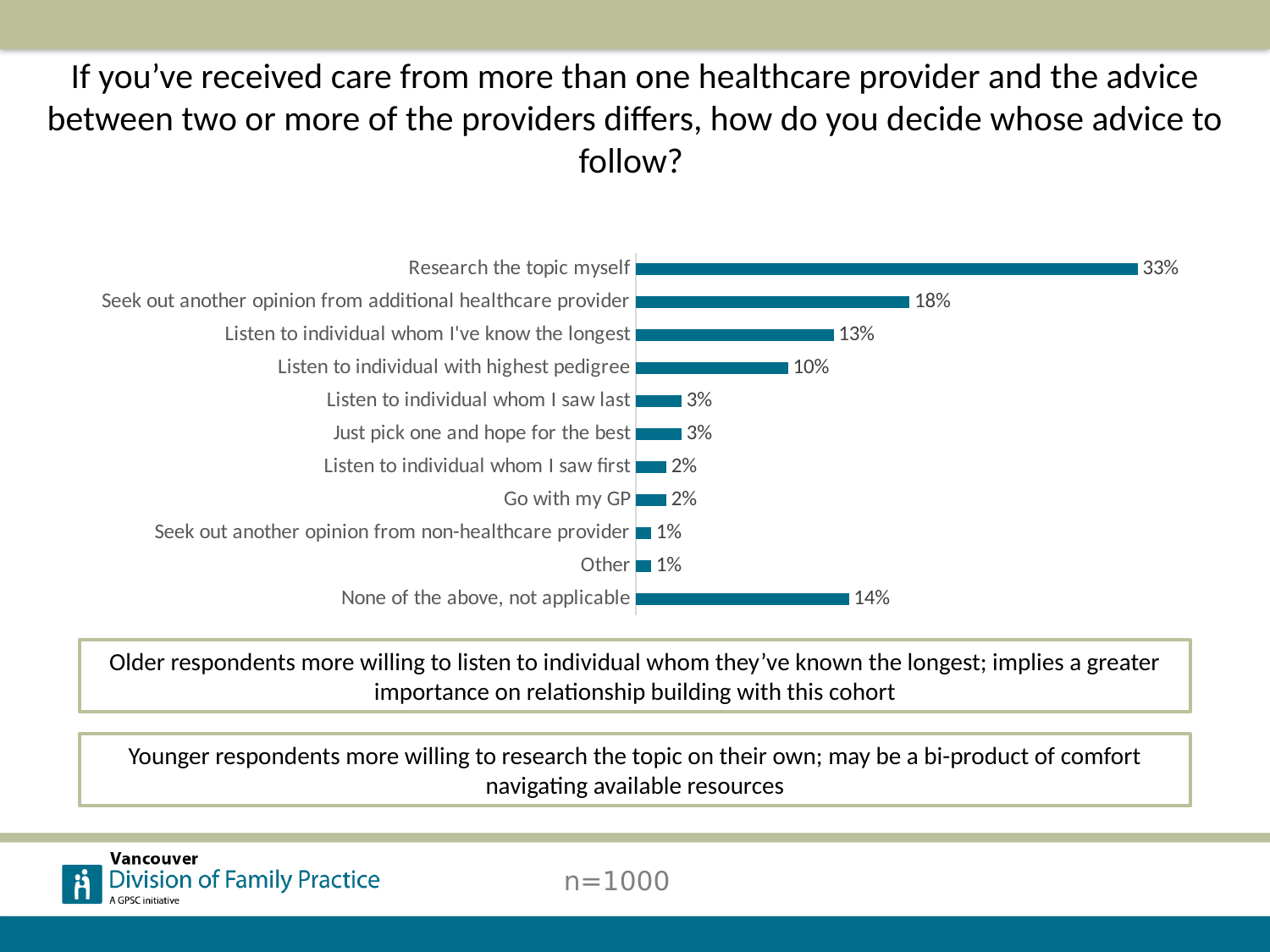

If you’ve received care from more than one healthcare provider and the advice between two or more of the providers differs, how do you decide whose advice to follow?

### Chart

| Category | Series 1 |
|---|---|
| Research the topic myself | 0.33 |
| Seek out another opinion from additional healthcare provider | 0.18 |
| Listen to individual whom I've know the longest | 0.13 |
| Listen to individual with highest pedigree | 0.1 |
| Listen to individual whom I saw last | 0.03 |
| Just pick one and hope for the best | 0.03 |
| Listen to individual whom I saw first | 0.02 |
| Go with my GP | 0.02 |
| Seek out another opinion from non-healthcare provider | 0.01 |
| Other | 0.01 |
| None of the above, not applicable | 0.14 |
Older respondents more willing to listen to individual whom they’ve known the longest; implies a greater importance on relationship building with this cohort
Younger respondents more willing to research the topic on their own; may be a bi-product of comfort navigating available resources
n=1000